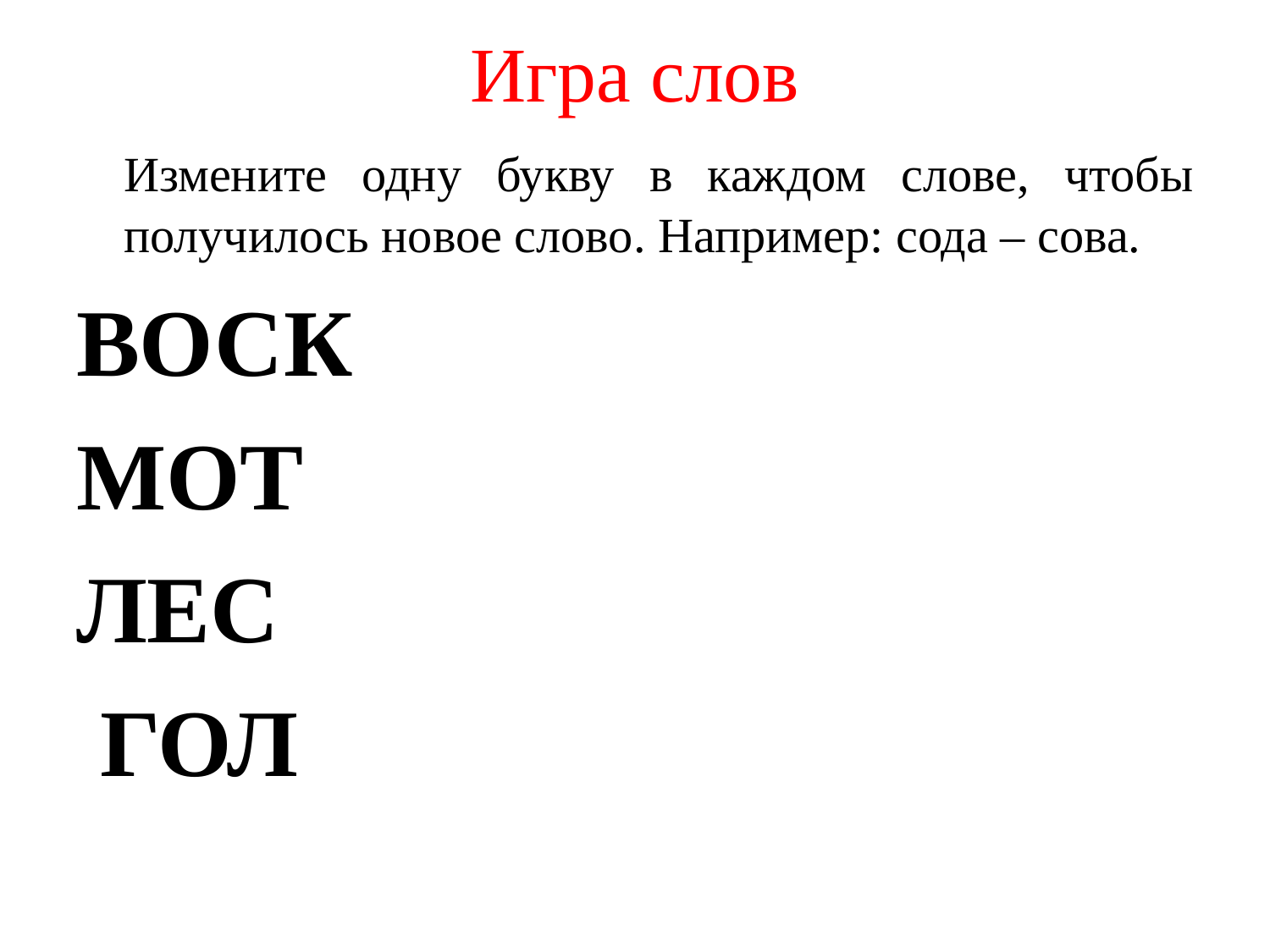

# Игра слов
	Измените одну букву в каждом слове, чтобы получилось новое слово. Например: сода – сова.
ВОСК
МОТ
ЛЕС
 ГОЛ